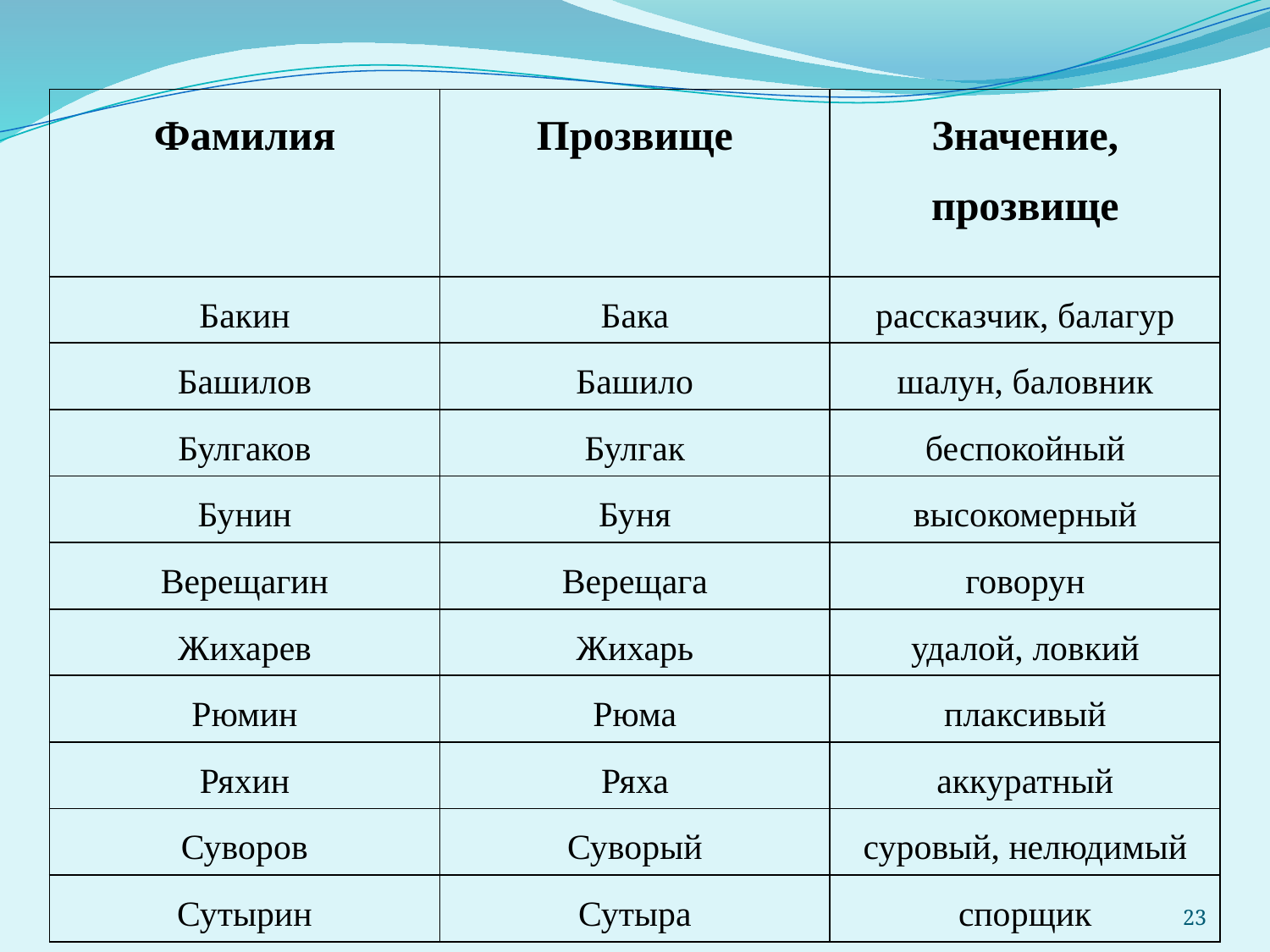

| Фамилия | Прозвище | Значение, прозвище |
| --- | --- | --- |
| Бакин | Бака | рассказчик, балагур |
| Башилов | Башило | шалун, баловник |
| Булгаков | Булгак | беспокойный |
| Бунин | Буня | высокомерный |
| Верещагин | Верещага | говорун |
| Жихарев | Жихарь | удалой, ловкий |
| Рюмин | Рюма | плаксивый |
| Ряхин | Ряха | аккуратный |
| Суворов | Суворый | суровый, нелюдимый |
| Сутырин | Сутыра | спорщик |
23